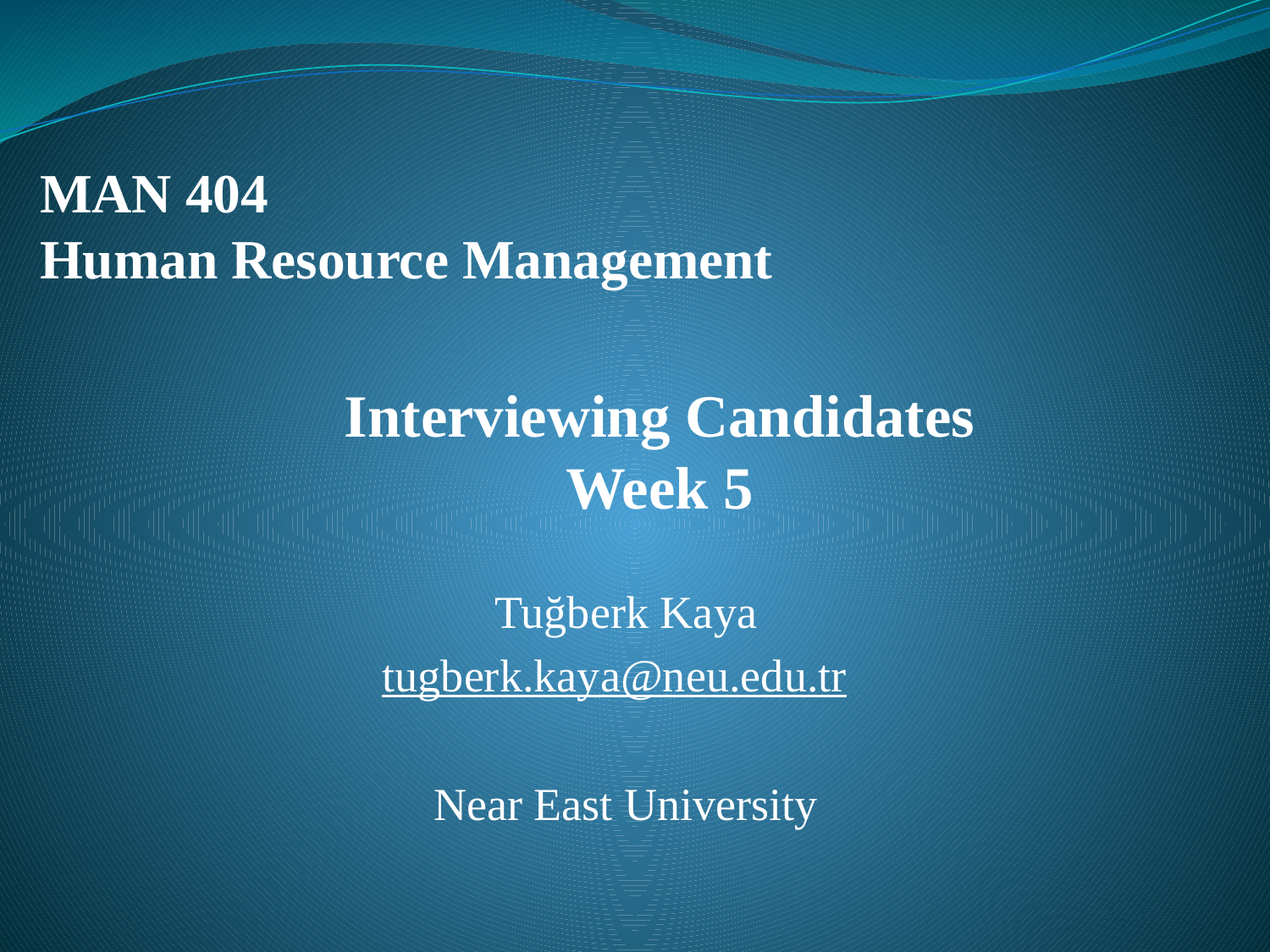

# MAN 404 Human Resource Management
Interviewing Candidates
Week 5
Tuğberk Kaya
tugberk.kaya@neu.edu.tr

Near East University